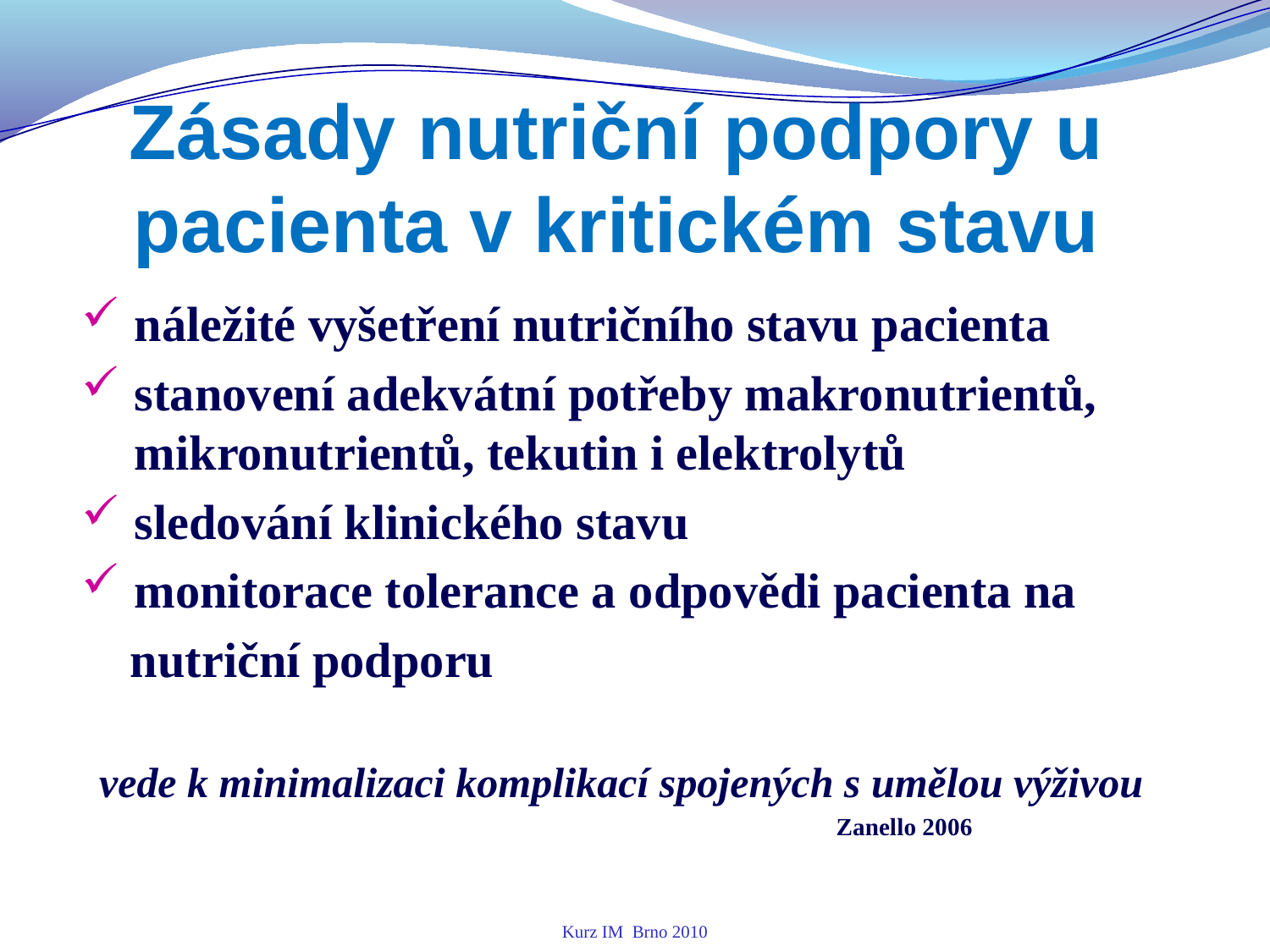

Zásady nutriční podpory u pacienta v kritickém stavu
náležité vyšetření nutričního stavu pacienta
stanovení adekvátní potřeby makronutrientů, mikronutrientů, tekutin i elektrolytů
sledování klinického stavu
monitorace tolerance a odpovědi pacienta na
    nutriční podporu

vede k minimalizaci komplikací spojených s umělou výživou
                                                                                                                           Zanello 2006
Kurz IM  Brno 2010